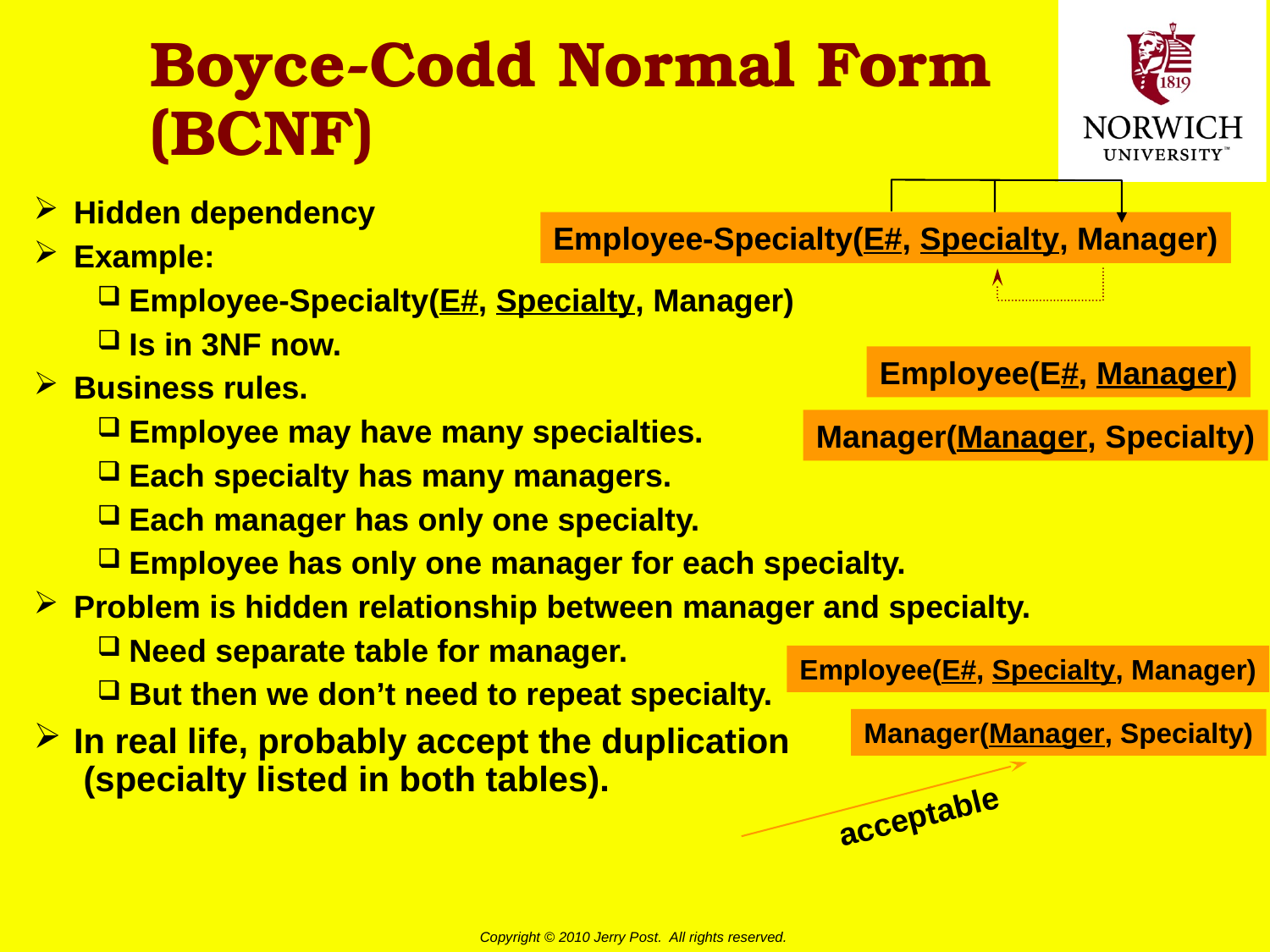

# Boyce-Codd Normal Form (BCNF)

Employee-Specialty(E#, Specialty, Manager)

Employee(E#, Manager)
Manager(Manager, Specialty)
Employee(E#, Specialty, Manager)
Manager(Manager, Specialty)

acceptable
Hidden dependency
Example:
Employee-Specialty(E#, Specialty, Manager)
Is in 3NF now.
Business rules.
Employee may have many specialties.
Each specialty has many managers.
Each manager has only one specialty.
Employee has only one manager for each specialty.
Problem is hidden relationship between manager and specialty.
Need separate table for manager.
But then we don’t need to repeat specialty.
In real life, probably accept the duplication
 (specialty listed in both tables).